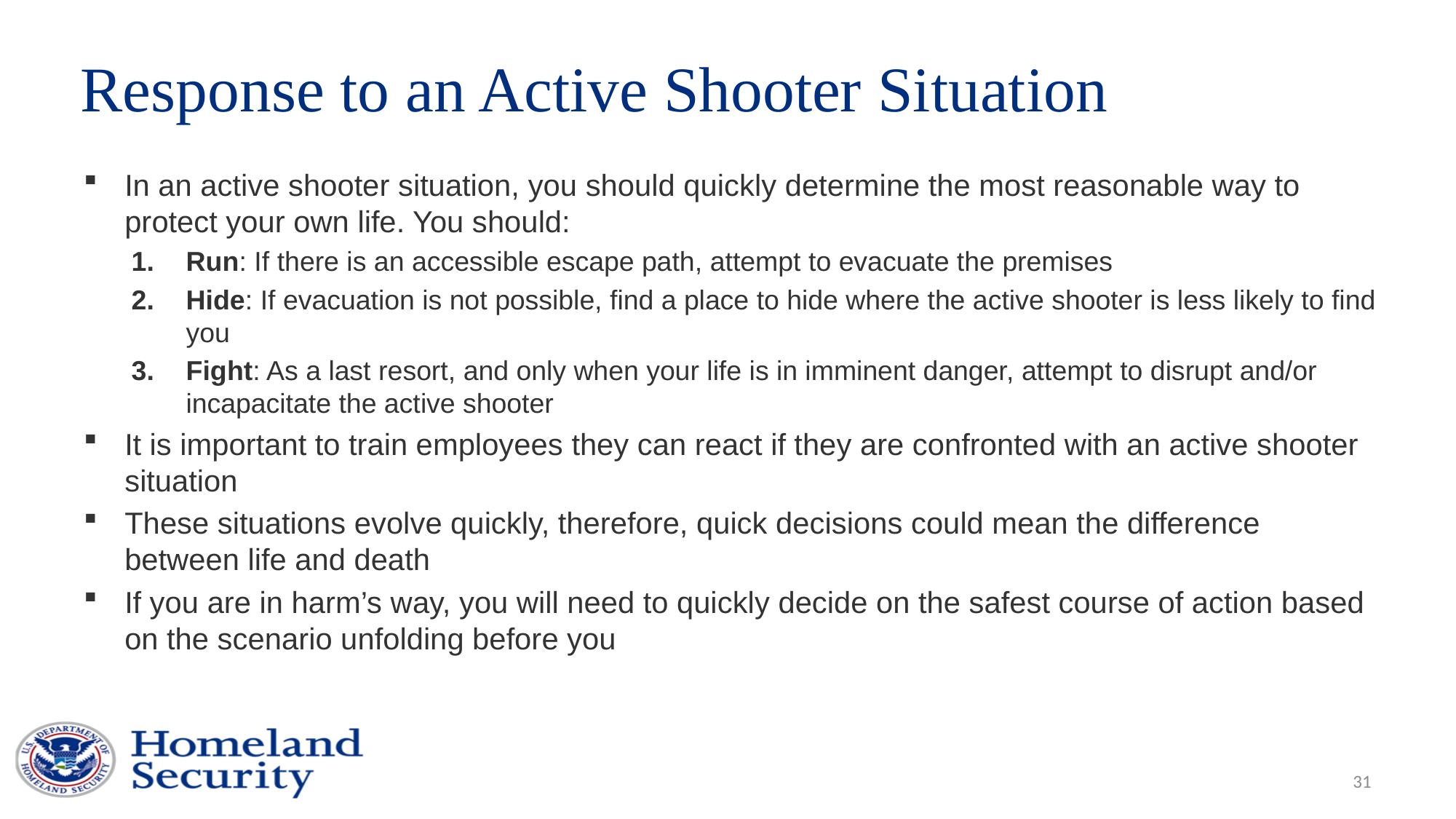

# Response to an Active Shooter Situation
In an active shooter situation, you should quickly determine the most reasonable way to protect your own life. You should:
Run: If there is an accessible escape path, attempt to evacuate the premises
Hide: If evacuation is not possible, find a place to hide where the active shooter is less likely to find you
Fight: As a last resort, and only when your life is in imminent danger, attempt to disrupt and/or incapacitate the active shooter
It is important to train employees they can react if they are confronted with an active shooter situation
These situations evolve quickly, therefore, quick decisions could mean the difference between life and death
If you are in harm’s way, you will need to quickly decide on the safest course of action based on the scenario unfolding before you

31